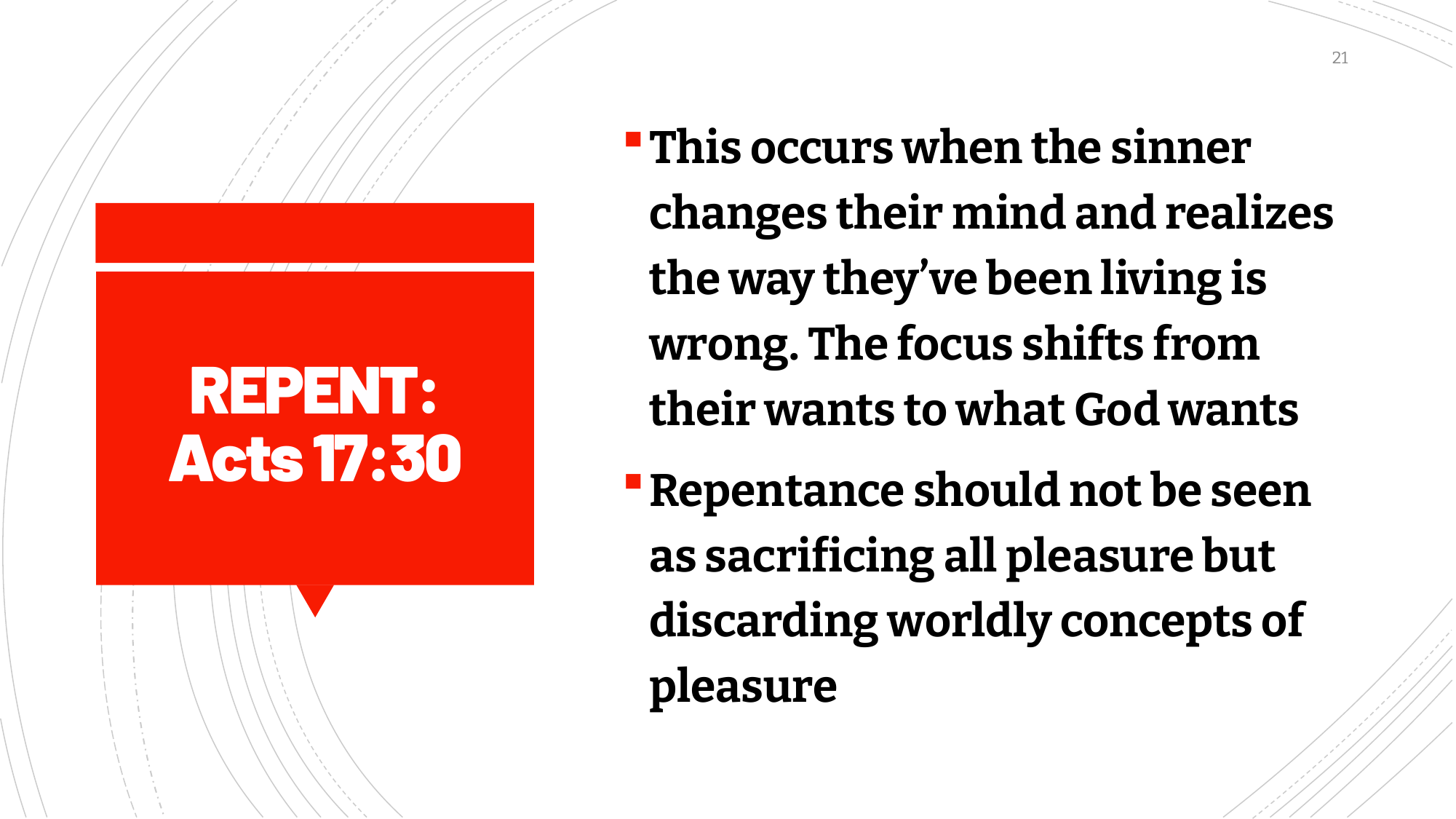

21
This occurs when the sinner changes their mind and realizes the way they’ve been living is wrong. The focus shifts from their wants to what God wants
Repentance should not be seen as sacrificing all pleasure but discarding worldly concepts of pleasure
# REPENT: Acts 17:30